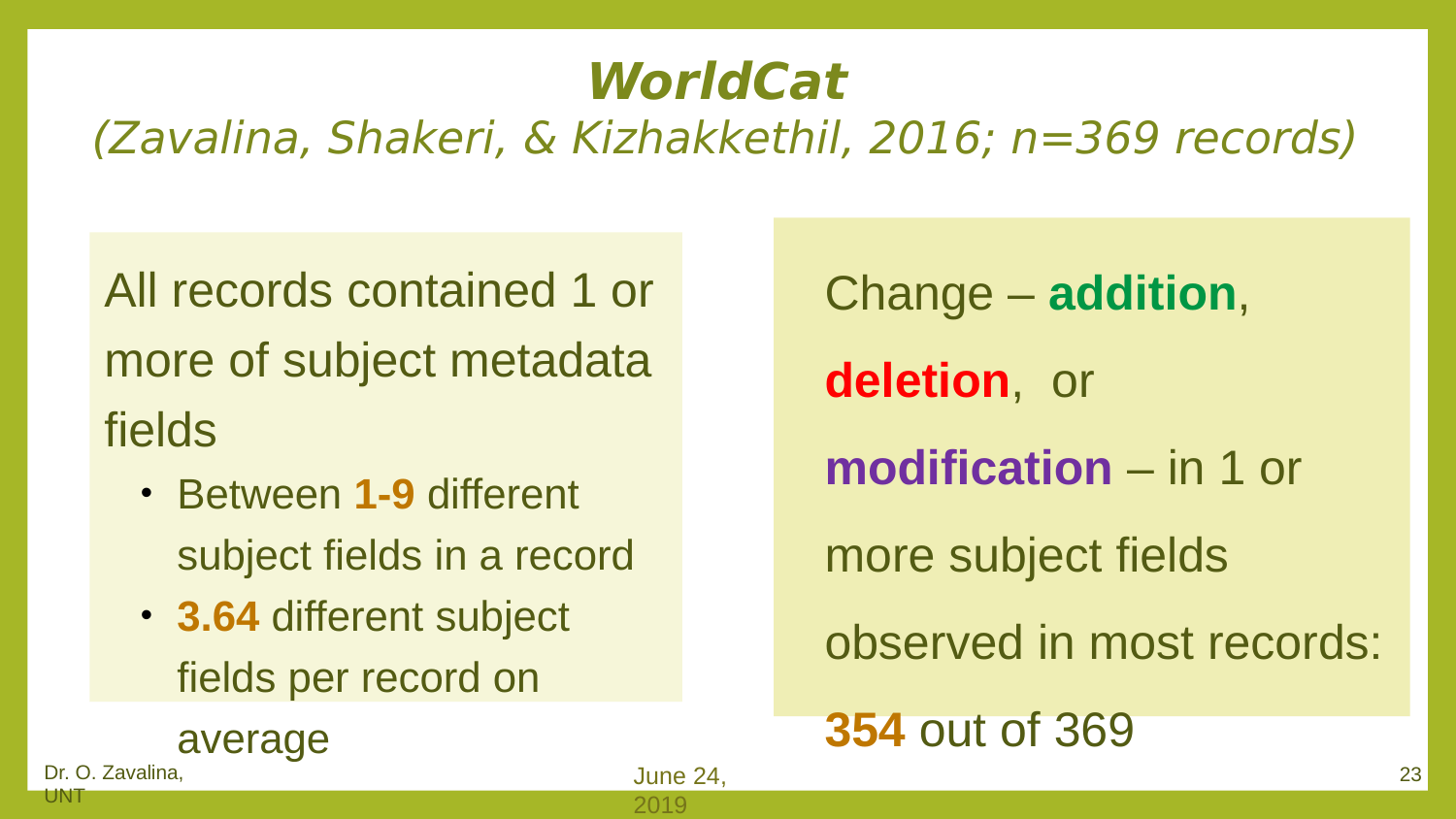

# WorldCat (Zavalina, Shakeri, & Kizhakkethil, 2016; n=369 records)
Change – addition, deletion,  or modification – in 1 or more subject fields observed in most records: 354 out of 369

All records contained 1 or more of subject metadata fields
Between 1-9 different subject fields in a record
3.64 different subject fields per record on average
23
Dr. O. Zavalina, UNT
June 24, 2019